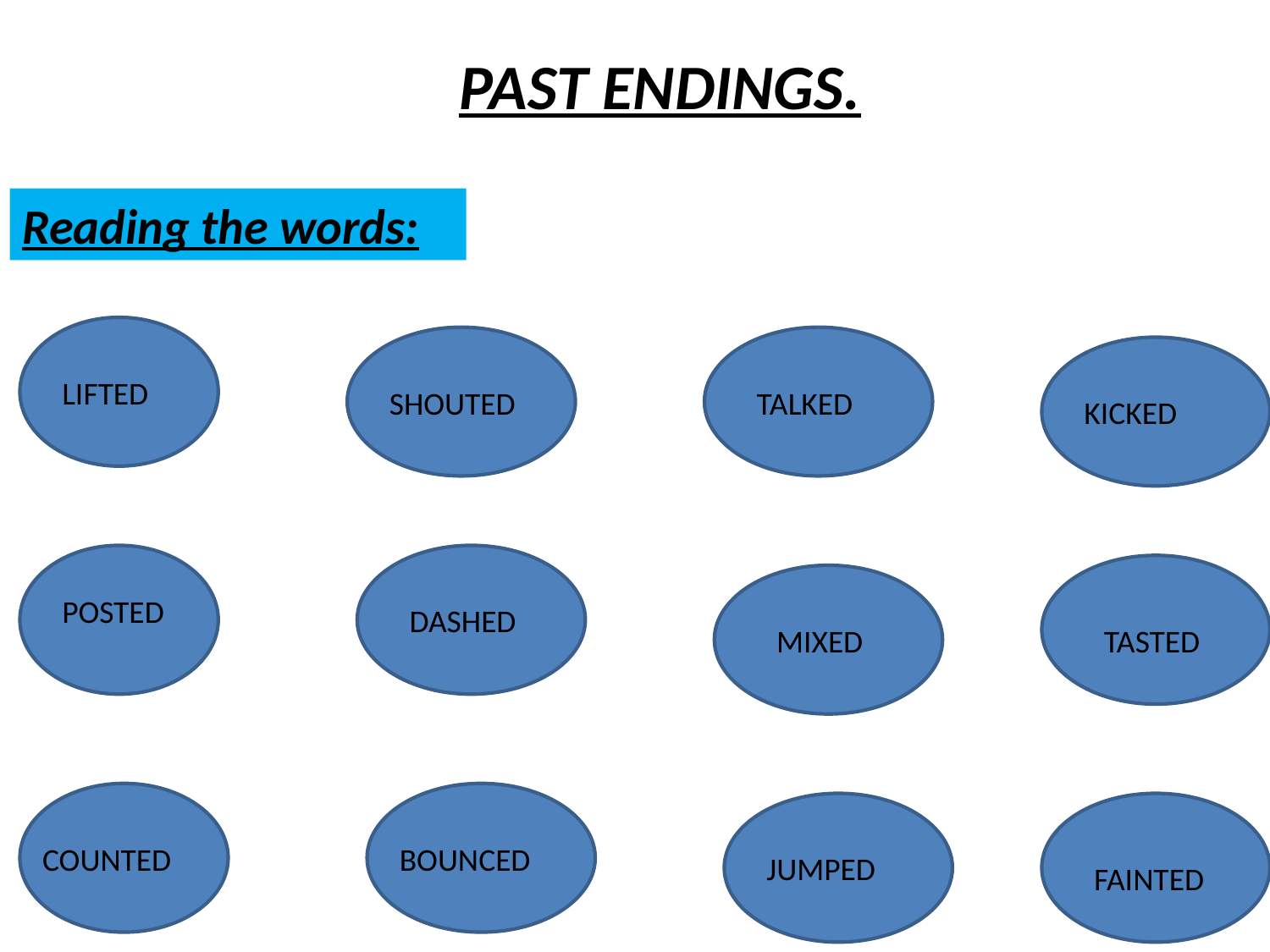

PAST ENDINGS.
Reading the words:

LIFTED
SHOUTED
TALKED
KICKED

POSTED
DASHED
MIXED
TASTED

COUNTED
BOUNCED
JUMPED
FAINTED